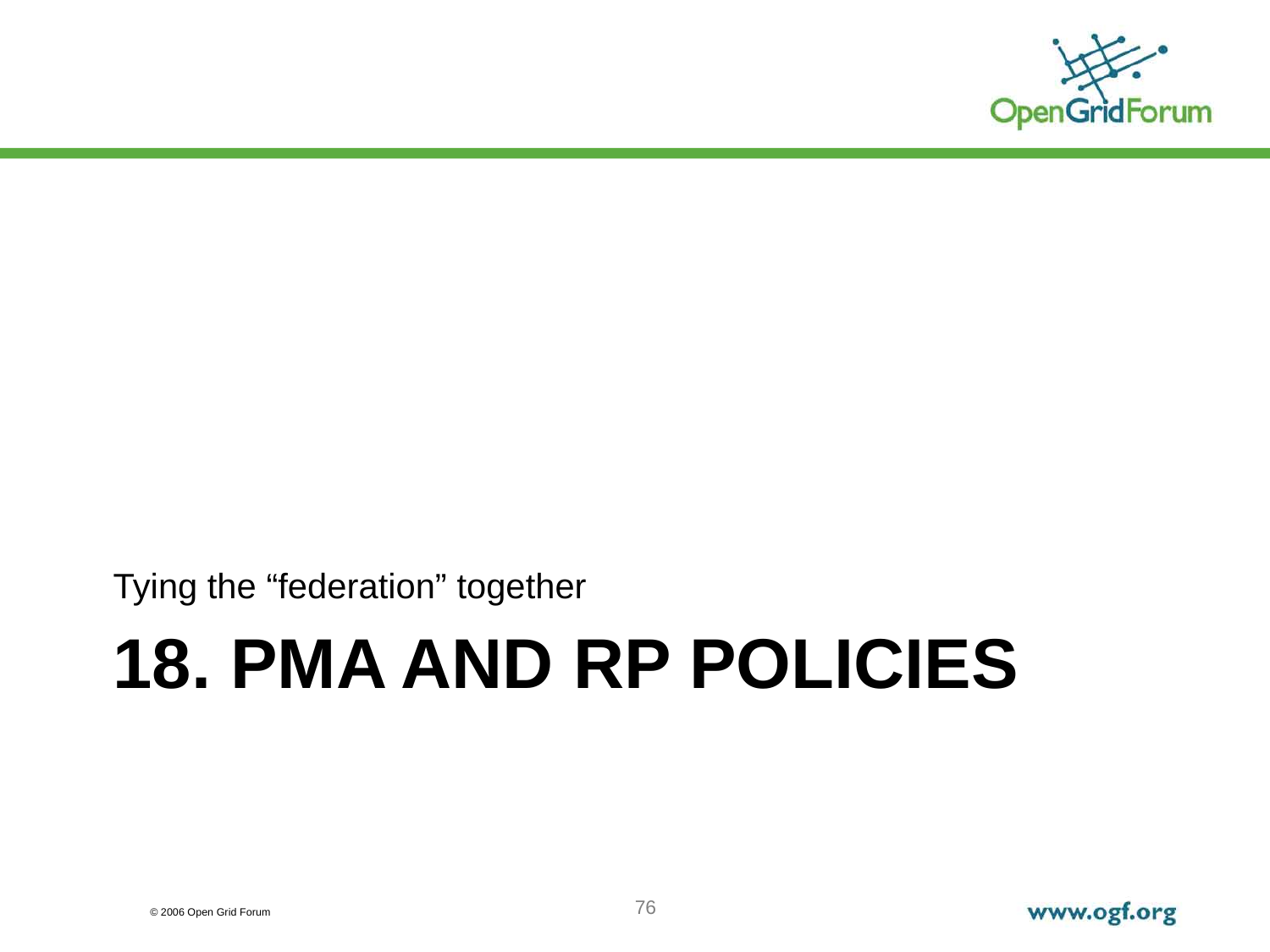

Tying the “federation” together
# 18. PMA and RP policies
76